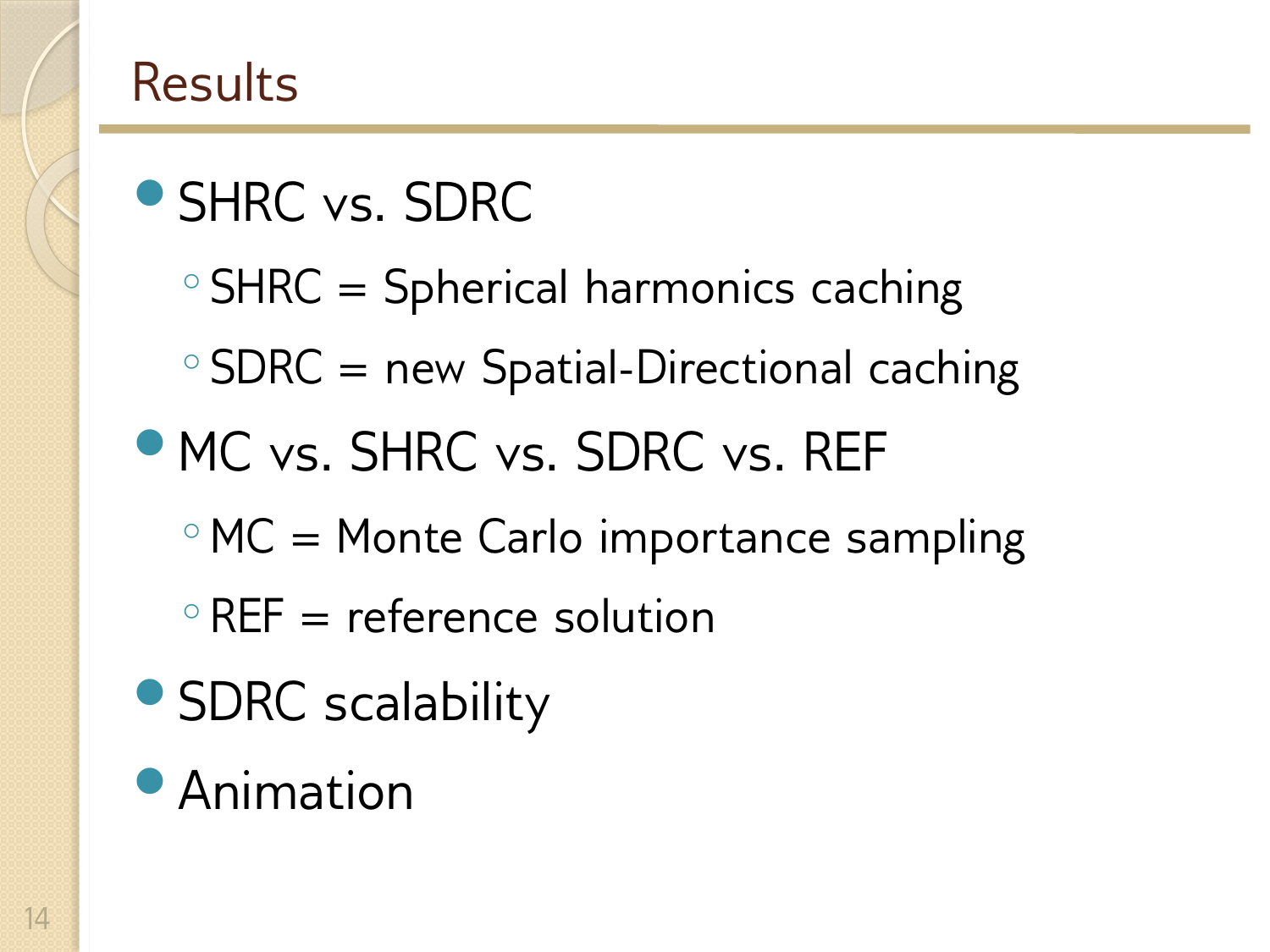

# Results
SHRC vs. SDRC
SHRC = Spherical harmonics caching
SDRC = new Spatial-Directional caching
MC vs. SHRC vs. SDRC vs. REF
MC = Monte Carlo importance sampling
REF = reference solution
SDRC scalability
Animation

14